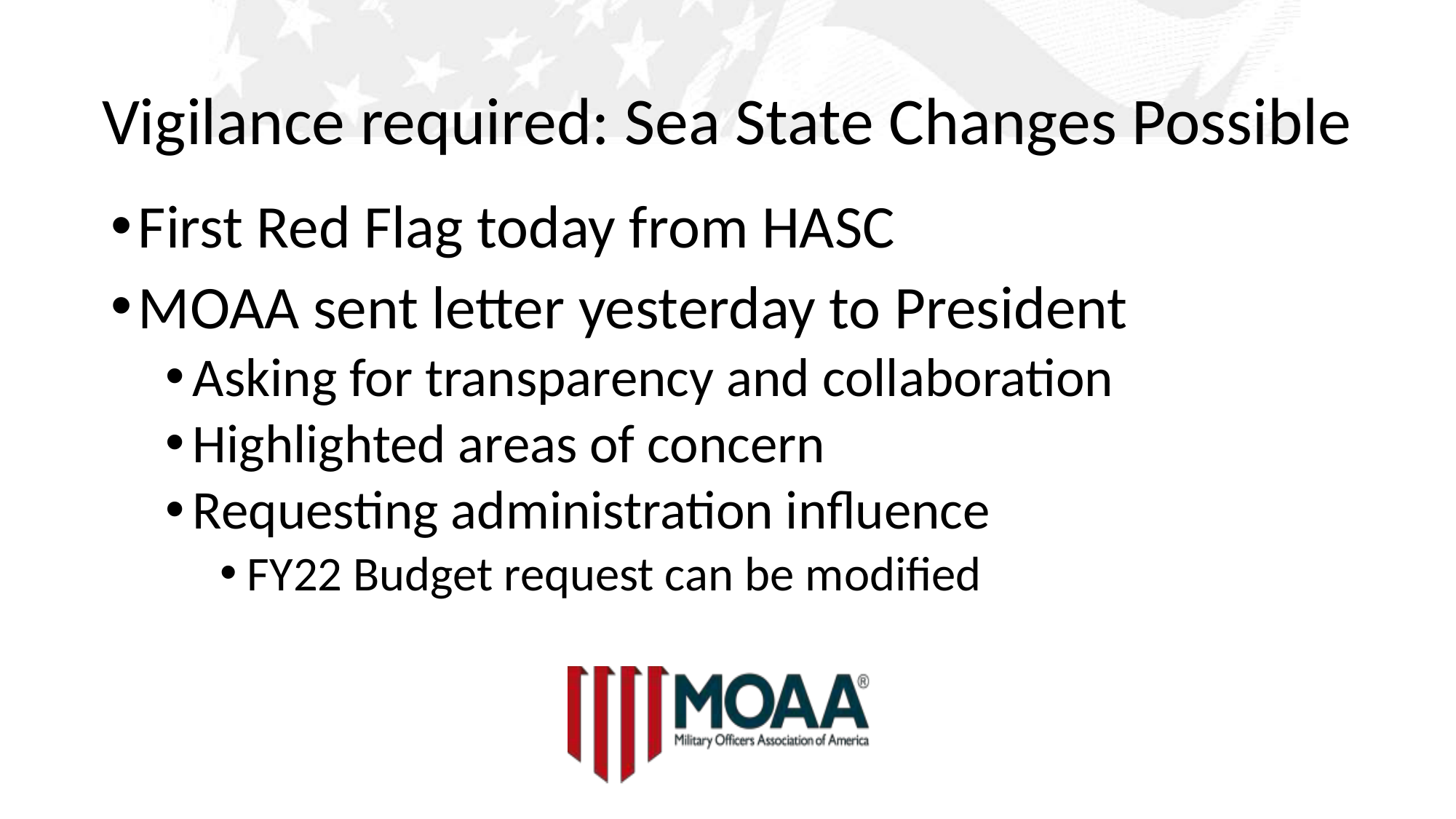

# Vigilance required: Sea State Changes Possible
First Red Flag today from HASC
MOAA sent letter yesterday to President
Asking for transparency and collaboration
Highlighted areas of concern
Requesting administration influence
FY22 Budget request can be modified